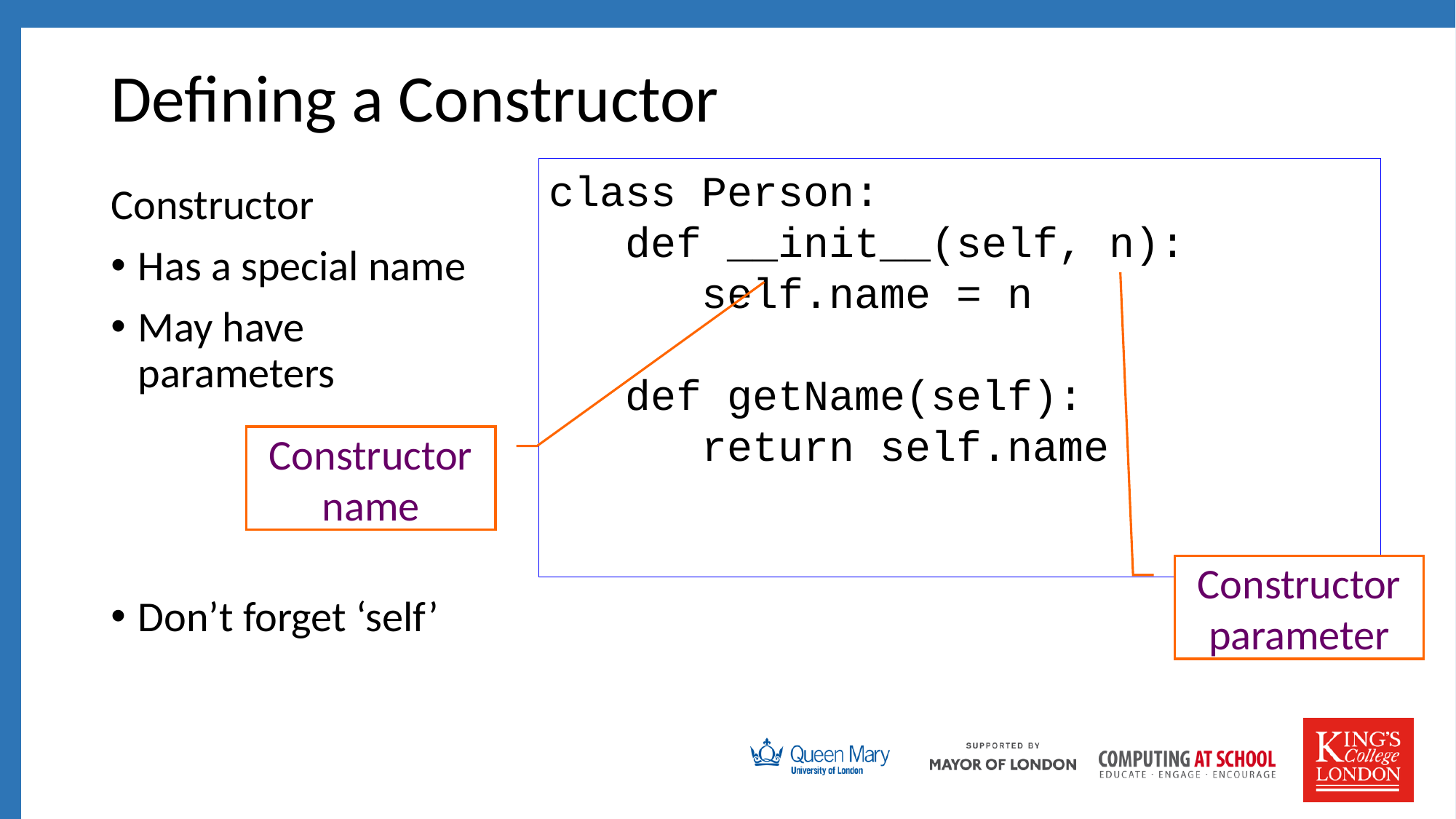

# Defining a Constructor
class Person:
   def __init__(self, n):
      self.name = n

   def getName(self):
      return self.name

Constructor
Has a special name
May have parameters

Don’t forget ‘self’
Constructor name
Constructor parameter